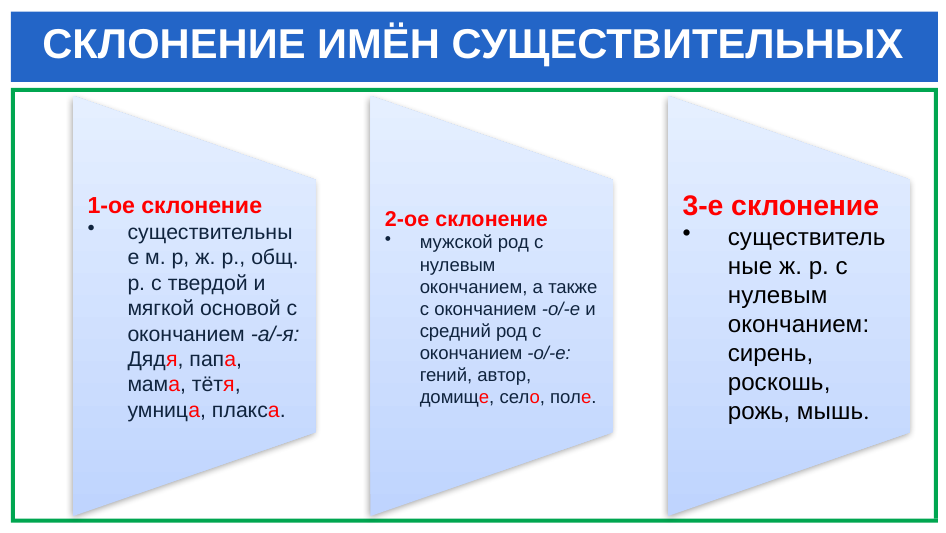

# СКЛОНЕНИЕ ИМЁН СУЩЕСТВИТЕЛЬНЫХ
1-ое склонение
существительные м. р, ж. р., общ. р. с твердой и мягкой основой с окончанием -а/-я: Дядя, папа, мама, тётя, умница, плакса.
мужской род с нулевым окончанием, а также с окончанием -о/-е и средний род с окончанием -о/-е: гений, автор, домище, село, поле.
3-е склонение
существительные ж. р. с нулевым окончанием: сирень, роскошь, рожь, мышь.
2-ое склонение